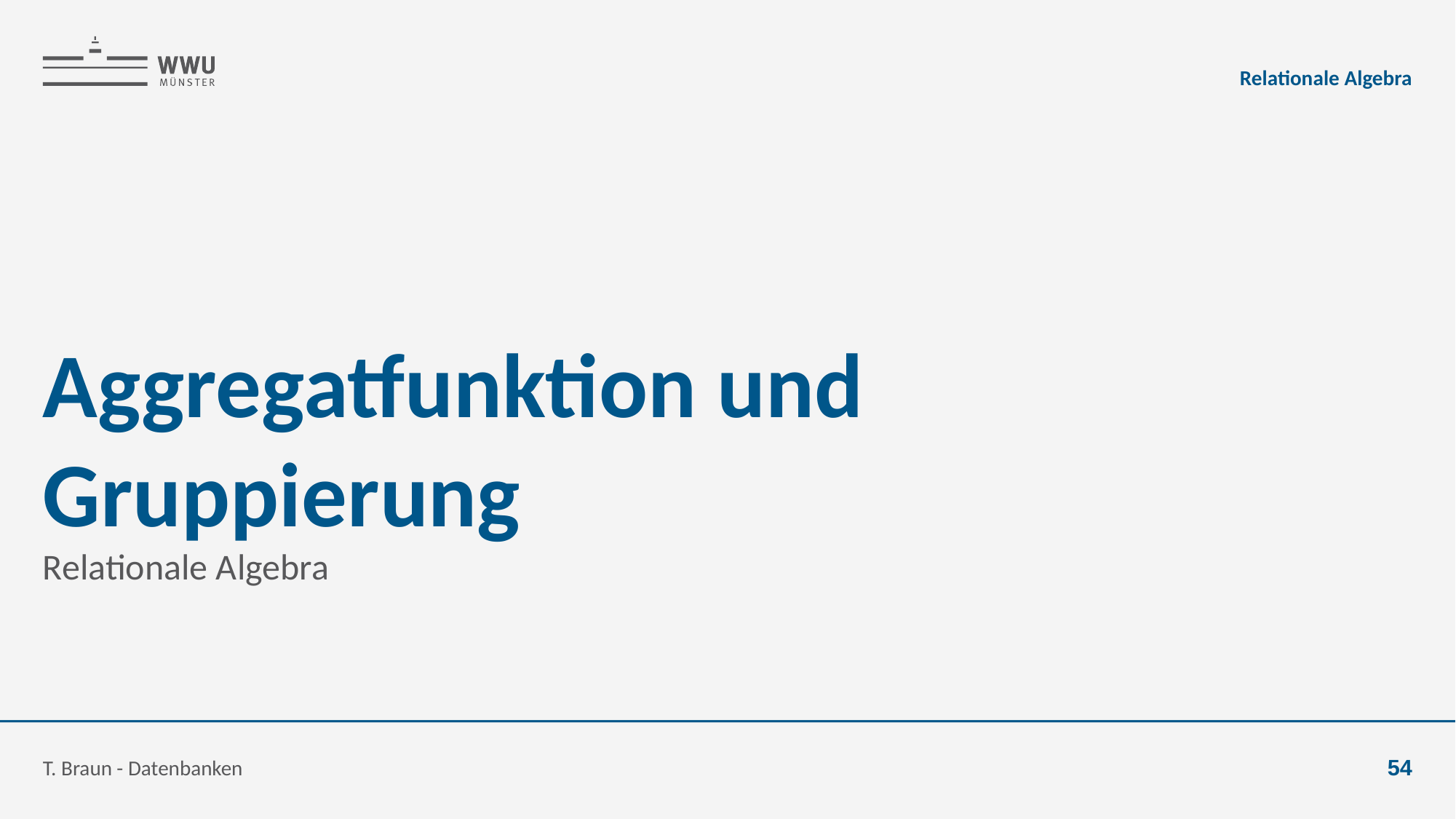

Relationale Algebra
# Aggregatfunktion und Gruppierung
Relationale Algebra
T. Braun - Datenbanken
54